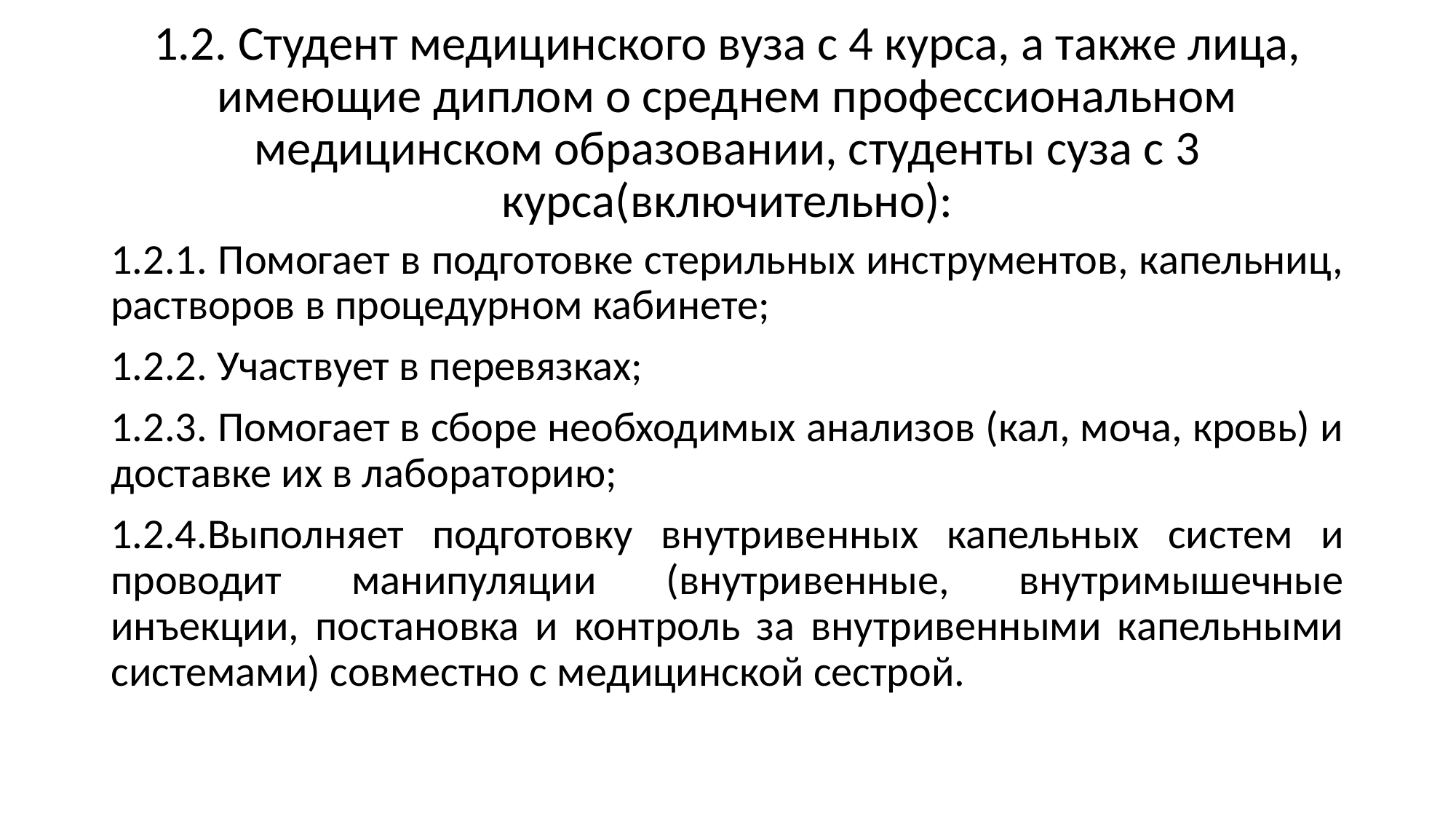

# 1.2. Студент медицинского вуза с 4 курса, а также лица, имеющие диплом о среднем профессиональном медицинском образовании, студенты суза с 3 курса(включительно):
1.2.1. Помогает в подготовке стерильных инструментов, капельниц, растворов в процедурном кабинете;
1.2.2. Участвует в перевязках;
1.2.3. Помогает в сборе необходимых анализов (кал, моча, кровь) и доставке их в лабораторию;
1.2.4.Выполняет подготовку внутривенных капельных систем и проводит манипуляции (внутривенные, внутримышечные инъекции, постановка и контроль за внутривенными капельными системами) совместно с медицинской сестрой.